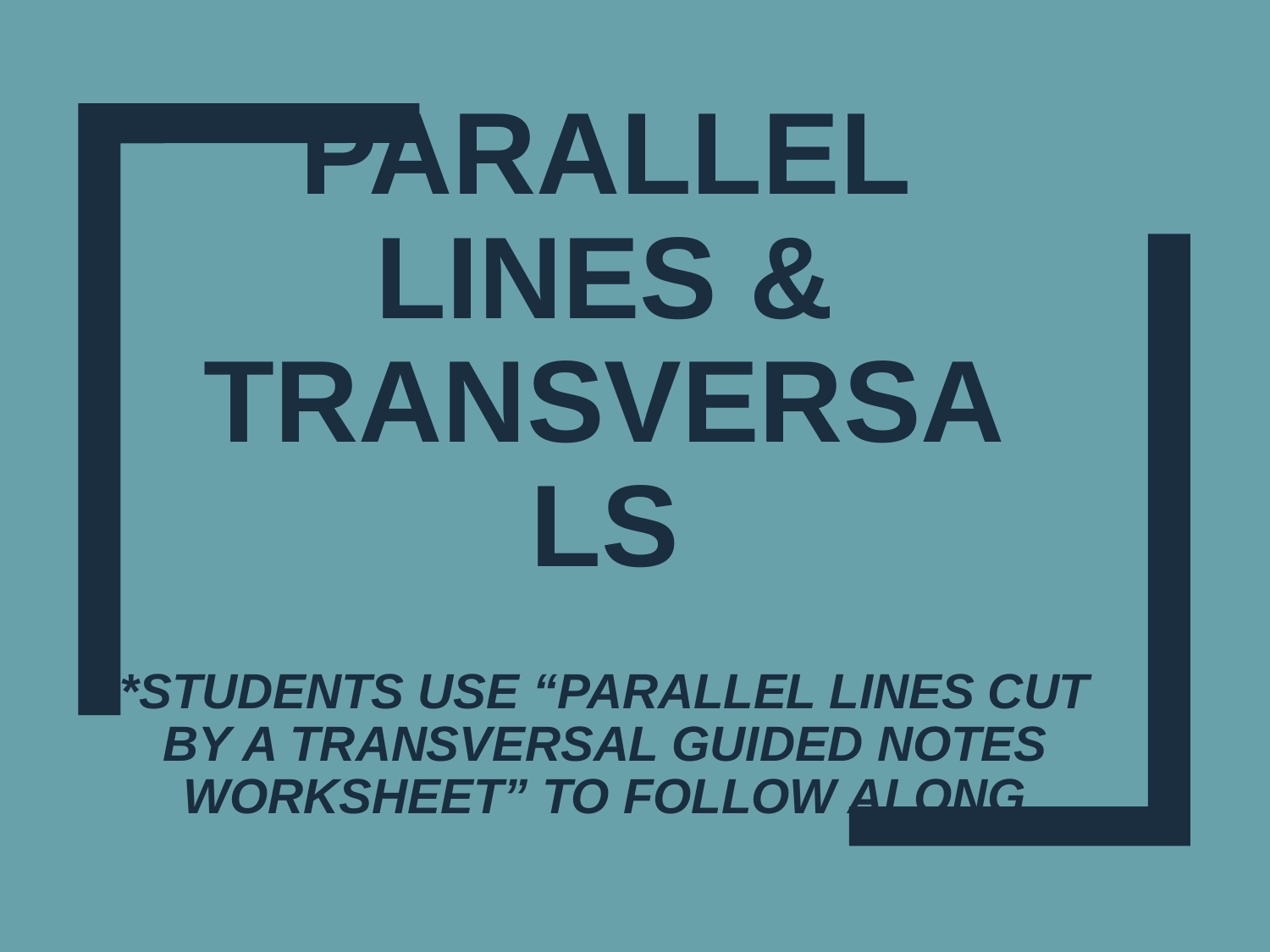

# Parallel Lines & Transversals
*students use “parallel Lines cut by a transversal guided notes worksheet” to follow along